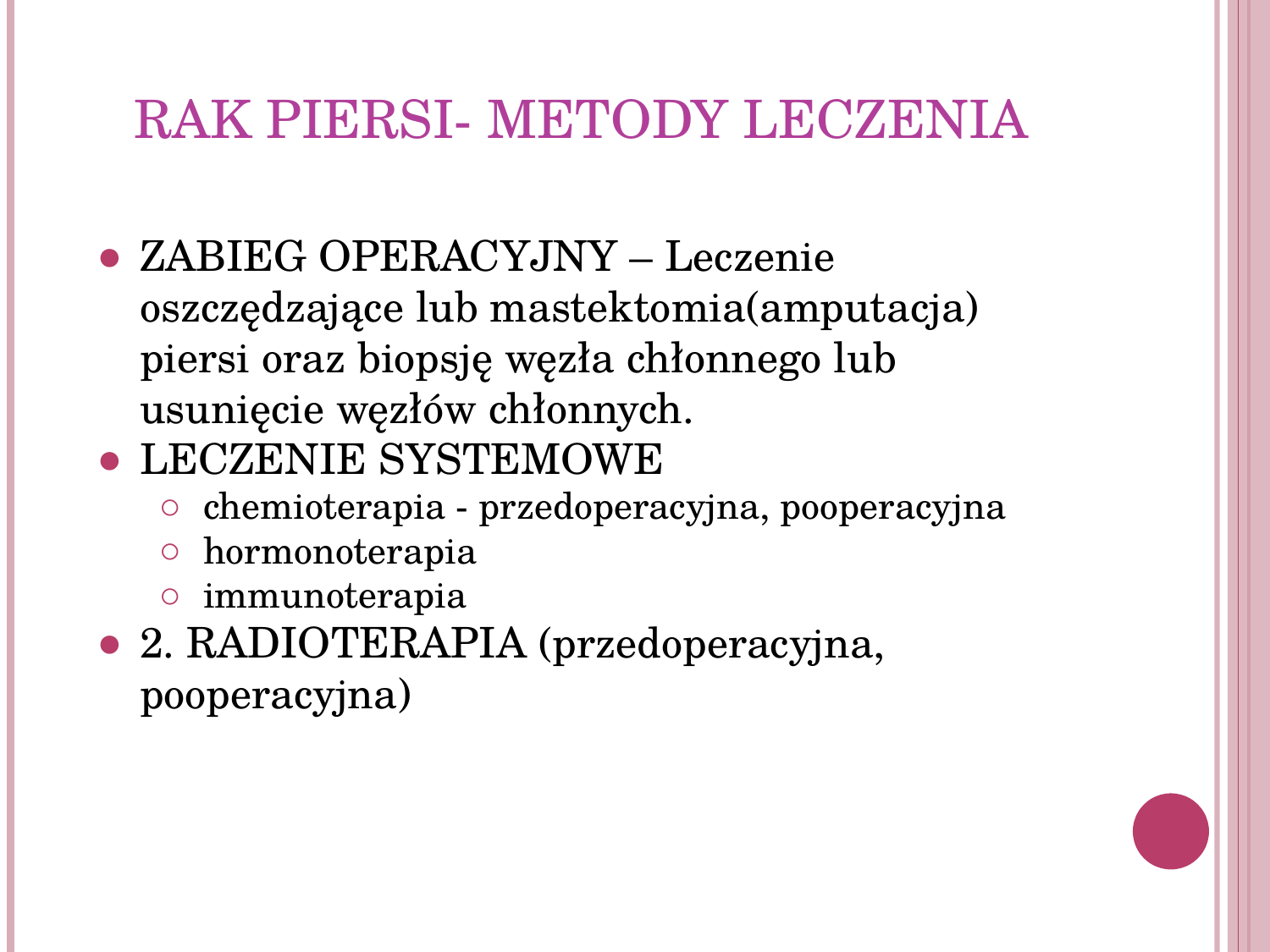

# Rak piersi- metody leczenia
ZABIEG OPERACYJNY – Leczenie oszczędzające lub mastektomia(amputacja) piersi oraz biopsję węzła chłonnego lub usunięcie węzłów chłonnych.
LECZENIE SYSTEMOWE
chemioterapia - przedoperacyjna, pooperacyjna
hormonoterapia
immunoterapia
2. RADIOTERAPIA (przedoperacyjna, pooperacyjna)